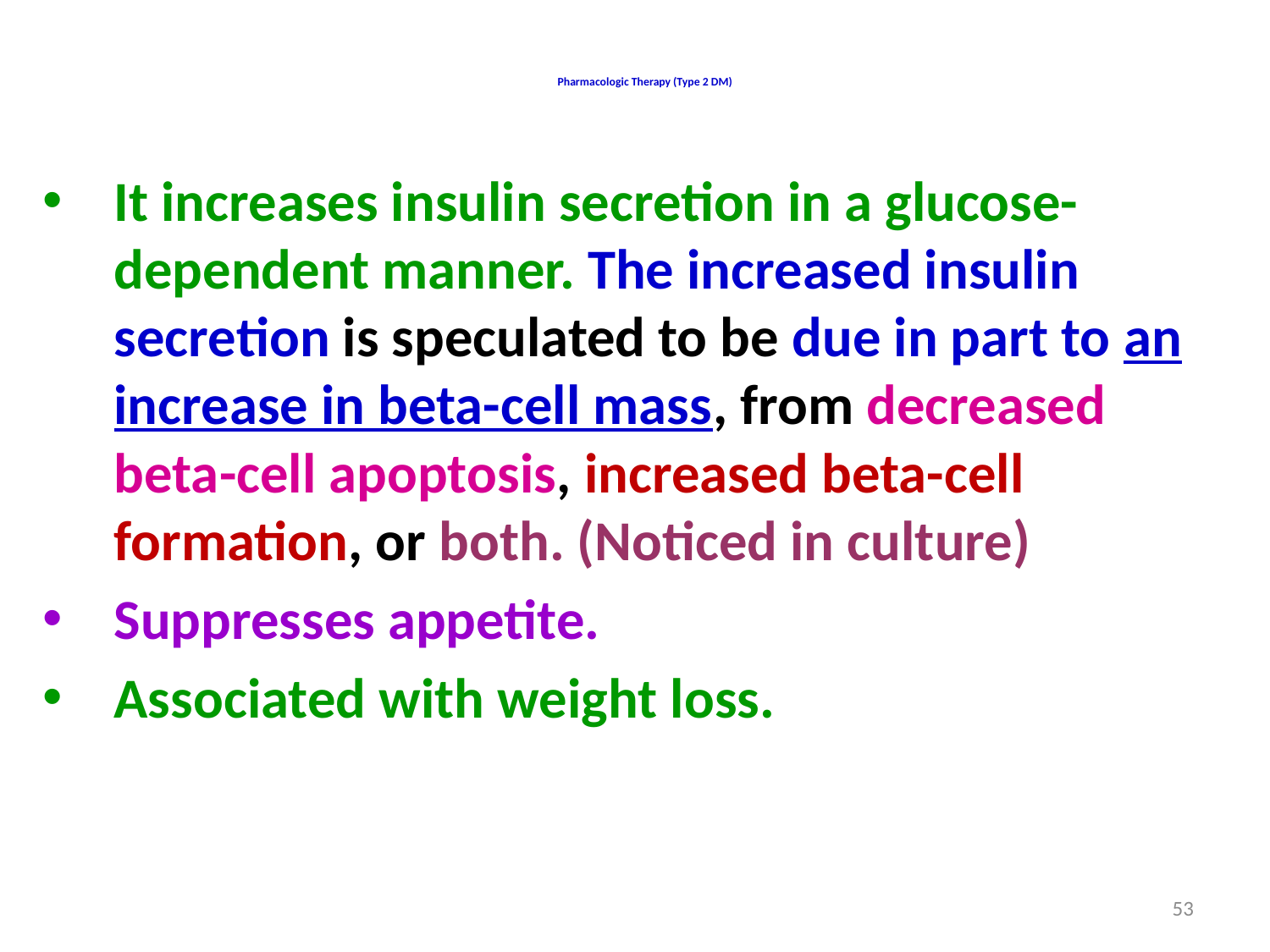

# Pharmacologic Therapy (Type 2 DM)
It increases insulin secretion in a glucose-dependent manner. The increased insulin secretion is speculated to be due in part to an increase in beta-cell mass, from decreased beta-cell apoptosis, increased beta-cell formation, or both. (Noticed in culture)
Suppresses appetite.
Associated with weight loss.

53